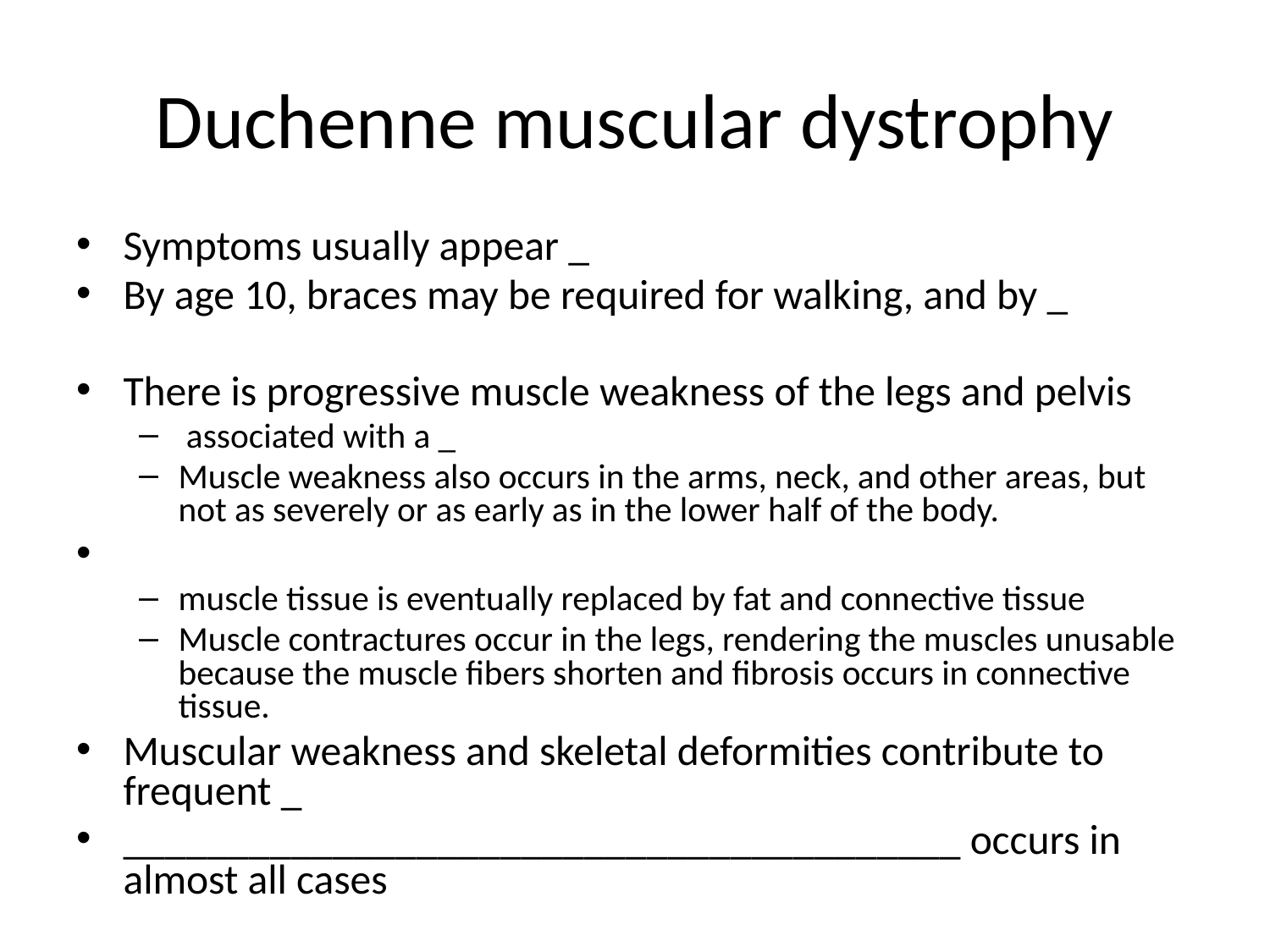

# Duchenne muscular dystrophy
Symptoms usually appear _
By age 10, braces may be required for walking, and by _

There is progressive muscle weakness of the legs and pelvis
 associated with a _
Muscle weakness also occurs in the arms, neck, and other areas, but not as severely or as early as in the lower half of the body.

muscle tissue is eventually replaced by fat and connective tissue
Muscle contractures occur in the legs, rendering the muscles unusable because the muscle fibers shorten and fibrosis occurs in connective tissue.
Muscular weakness and skeletal deformities contribute to frequent _
________________________________________ occurs in almost all cases